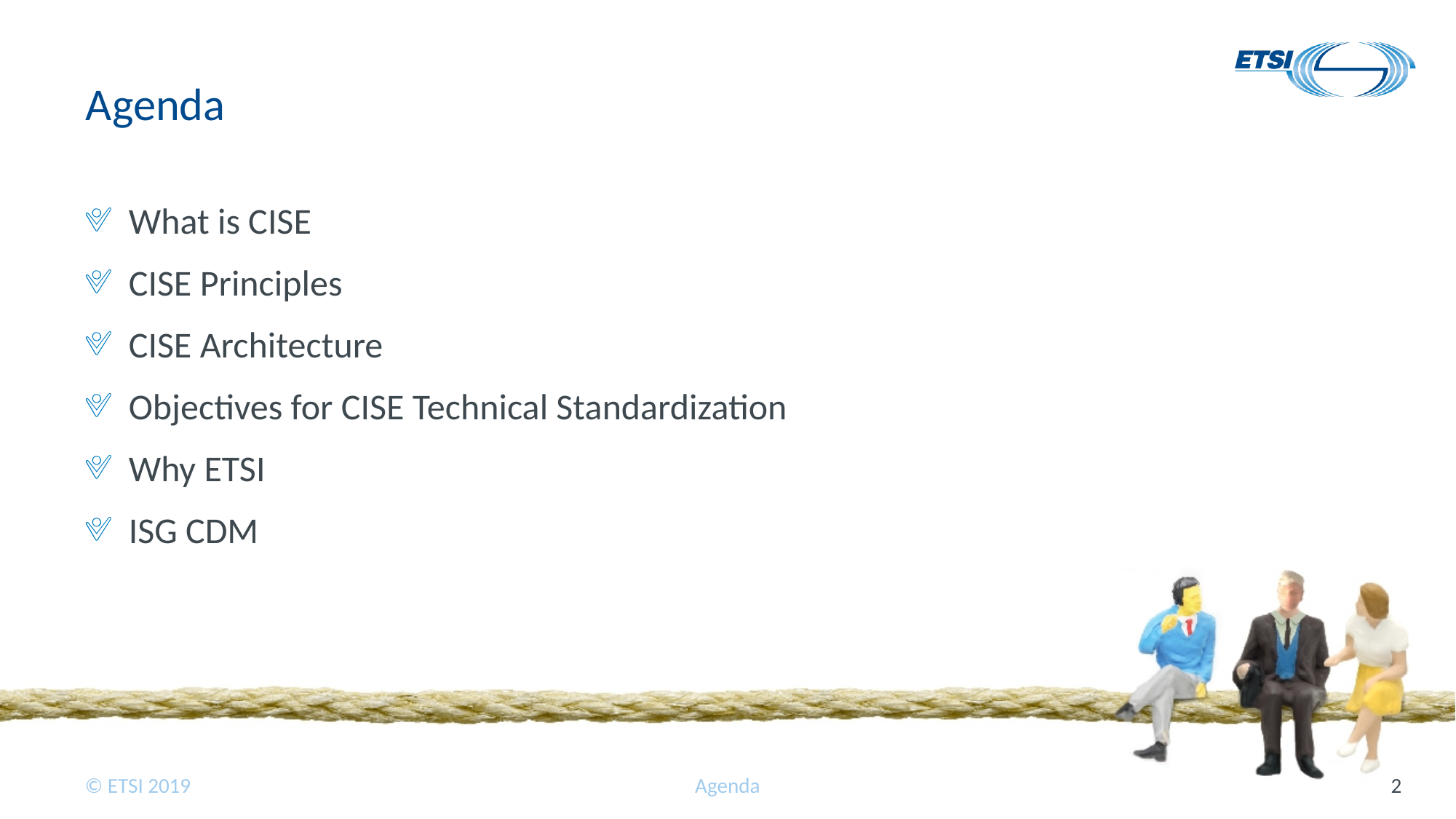

# Agenda
What is CISE
CISE Principles
CISE Architecture
Objectives for CISE Technical Standardization
Why ETSI
ISG CDM
Agenda